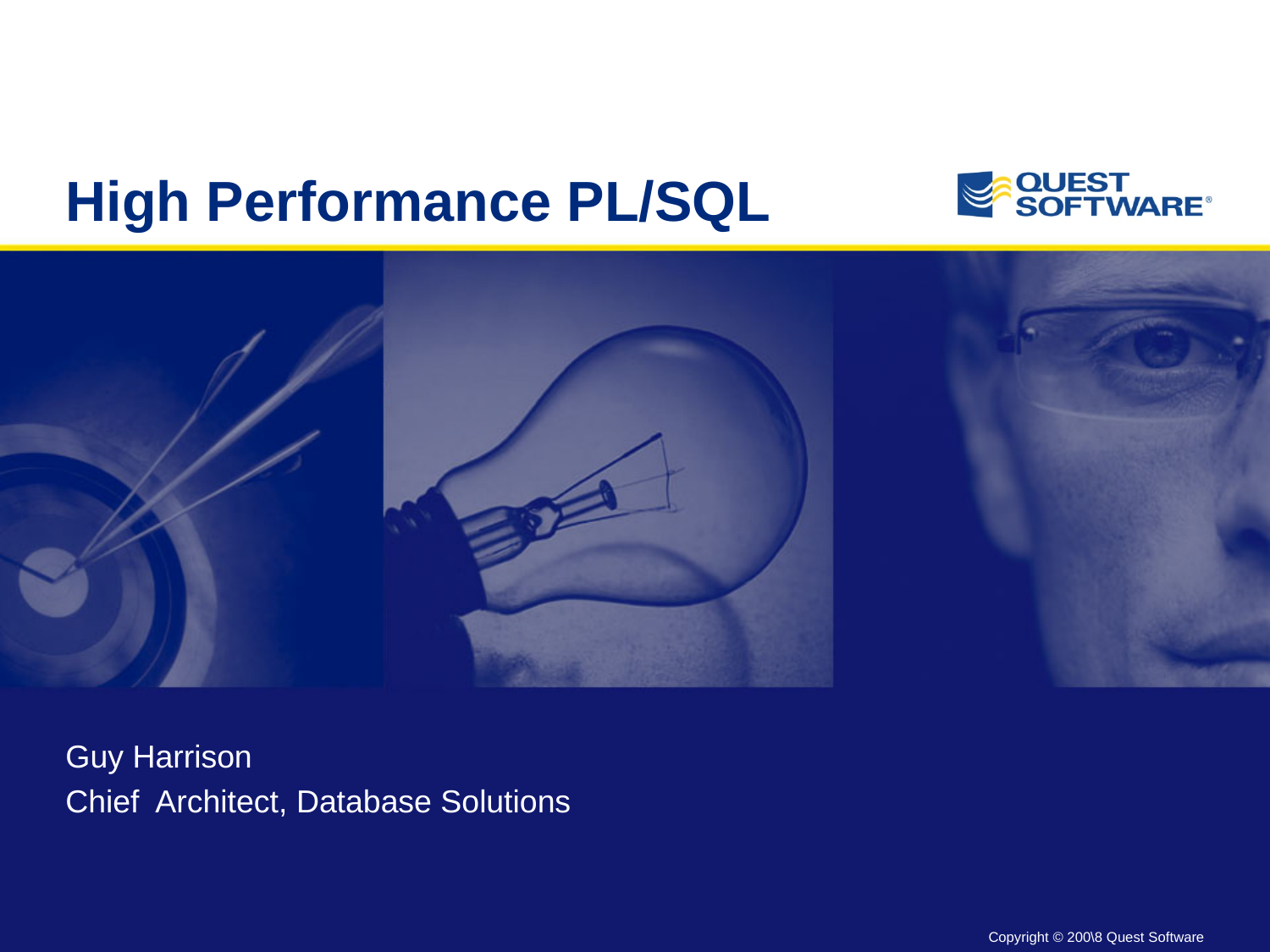

# High Performance PL/SQL
Guy Harrison
Chief  Architect, Database Solutions